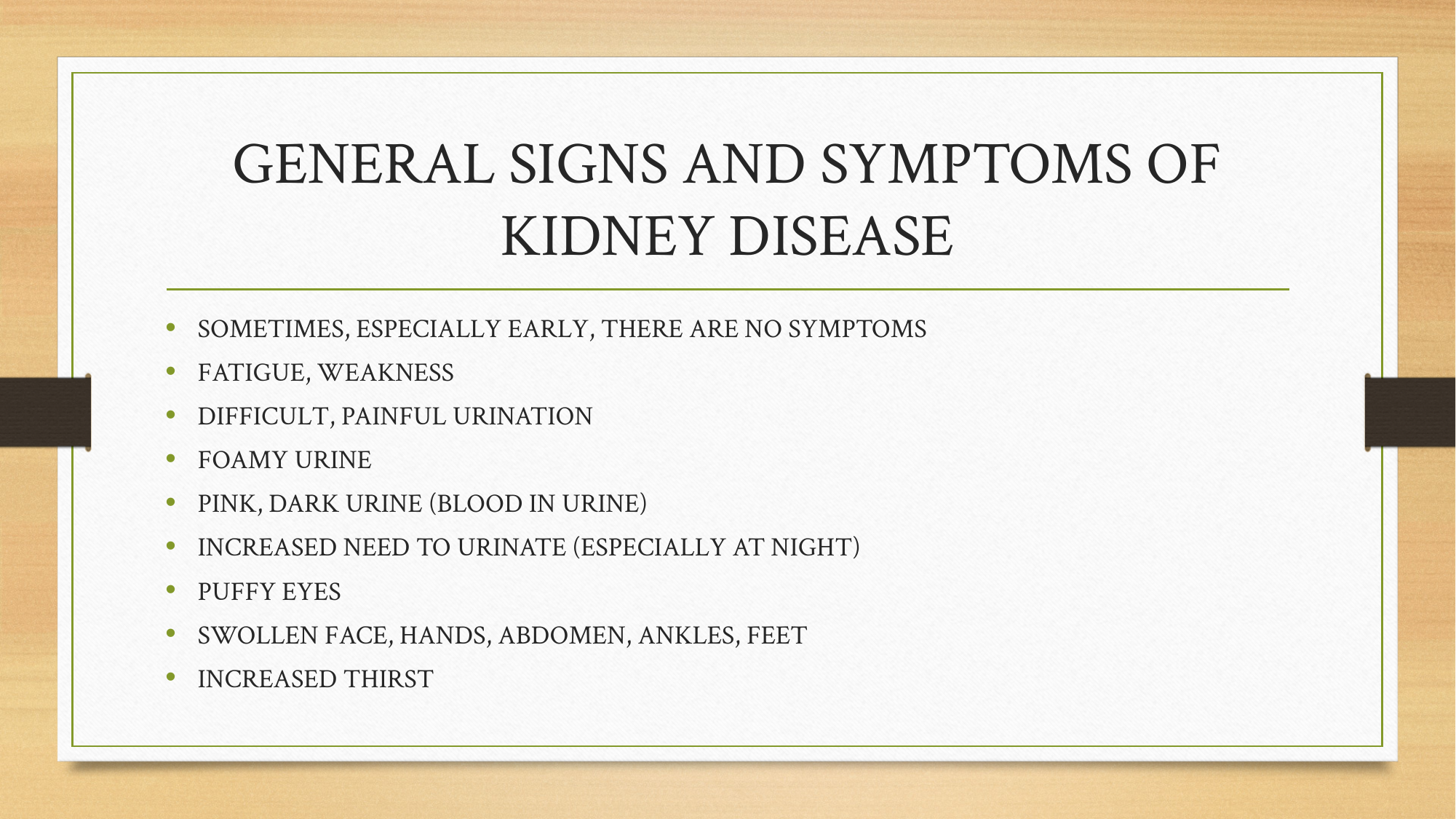

# GENERAL SIGNS AND SYMPTOMS OF KIDNEY DISEASE
SOMETIMES, ESPECIALLY EARLY, THERE ARE NO SYMPTOMS
FATIGUE, WEAKNESS
DIFFICULT, PAINFUL URINATION
FOAMY URINE
PINK, DARK URINE (BLOOD IN URINE)
INCREASED NEED TO URINATE (ESPECIALLY AT NIGHT)
PUFFY EYES
SWOLLEN FACE, HANDS, ABDOMEN, ANKLES, FEET
INCREASED THIRST